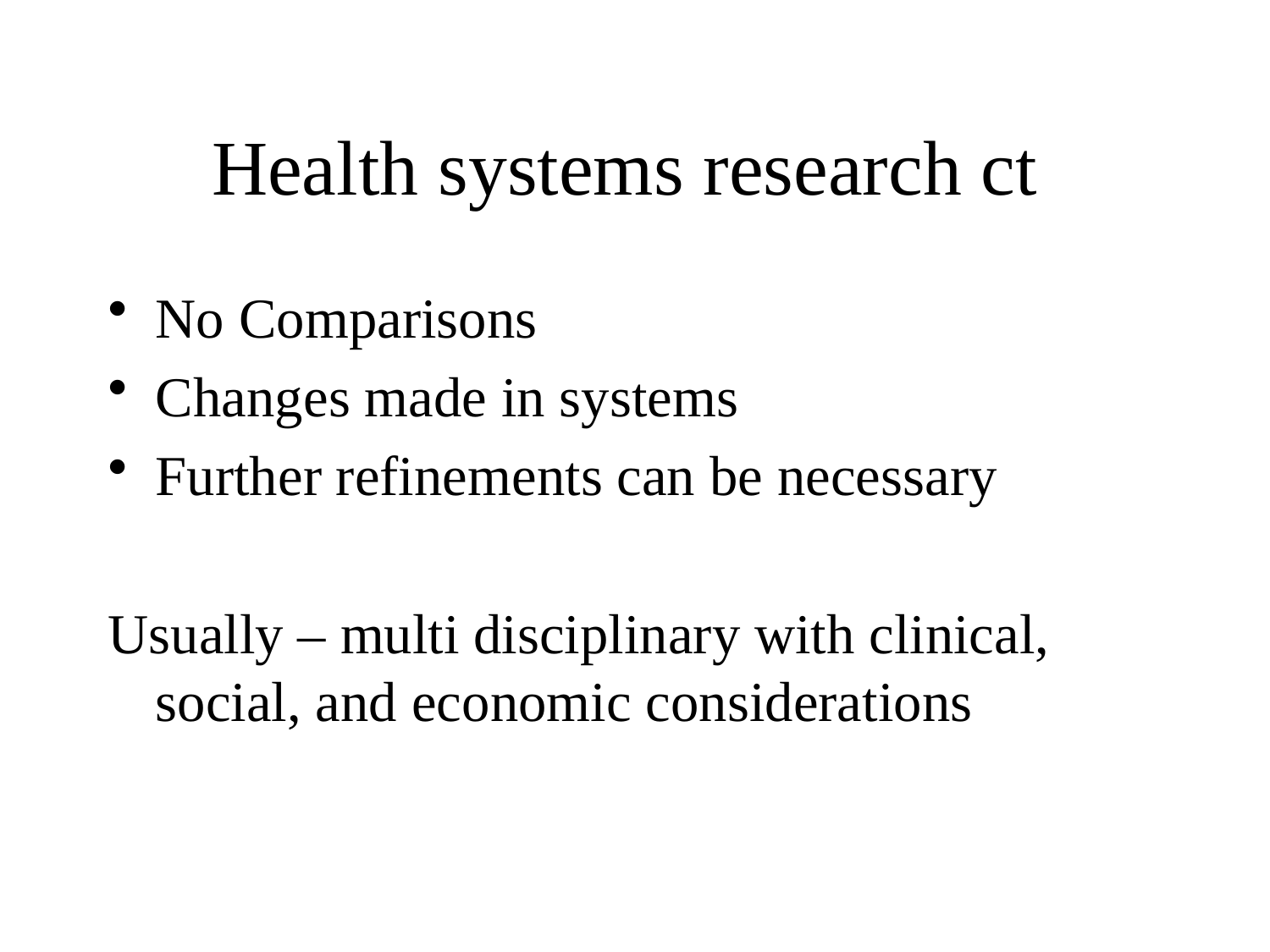

# Health systems research ct
No Comparisons
Changes made in systems
Further refinements can be necessary

Usually – multi disciplinary with clinical, social, and economic considerations